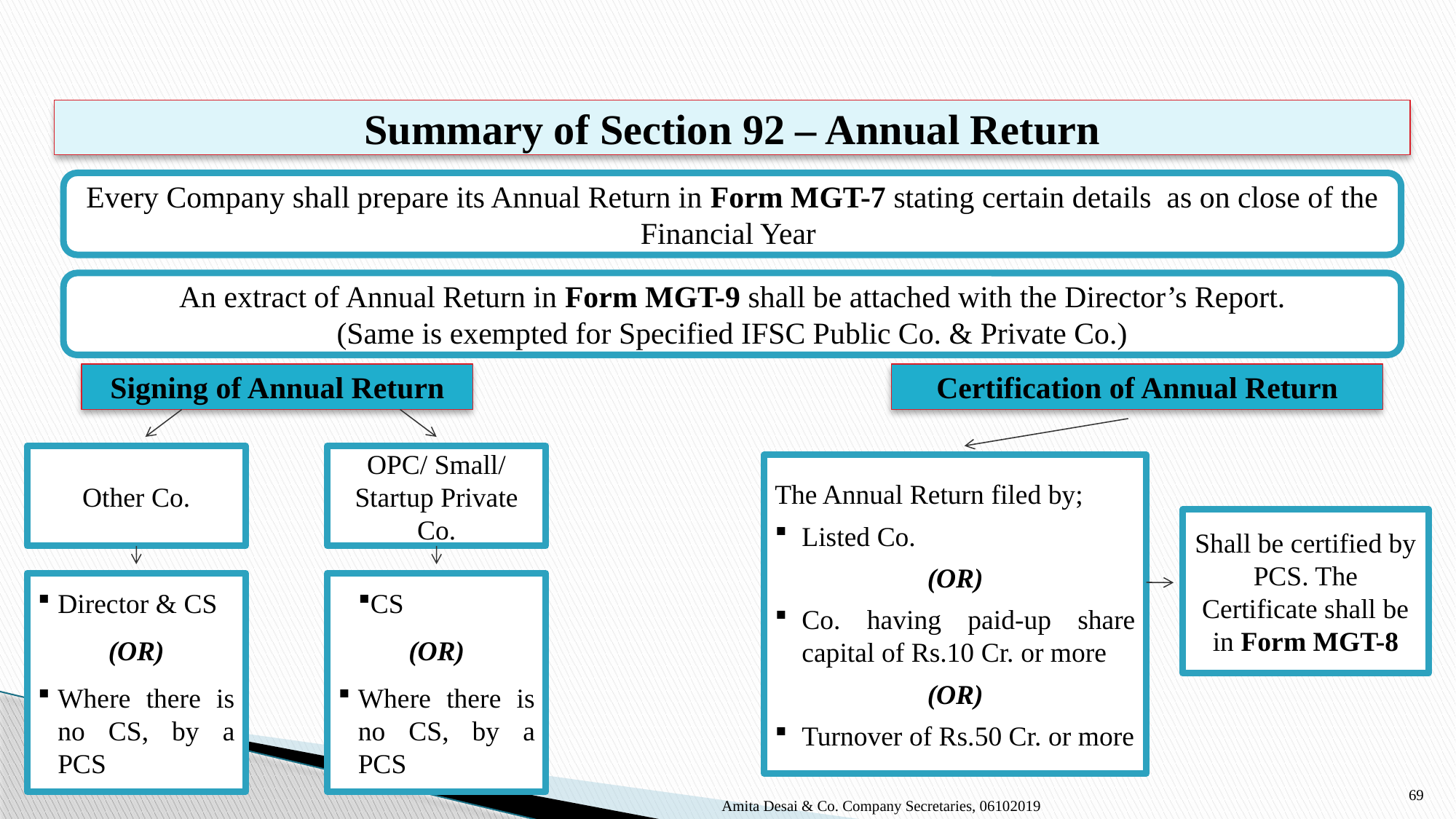

Summary of Section 92 – Annual Return
Every Company shall prepare its Annual Return in Form MGT-7 stating certain details  as on close of the Financial Year
An extract of Annual Return in Form MGT-9 shall be attached with the Director’s Report.
(Same is exempted for Specified IFSC Public Co. & Private Co.)
Signing of Annual Return
Certification of Annual Return
Other Co.
OPC/ Small/ Startup Private Co.
The Annual Return filed by;

Listed Co.

(OR)

Co. having paid-up share capital of Rs.10 Cr. or more

(OR)

Turnover of Rs.50 Cr. or more
Shall be certified by PCS. The Certificate shall be in Form MGT-8
Director & CS

(OR)

Where there is no CS, by a PCS
CS

(OR)

Where there is no CS, by a PCS
69
Amita Desai & Co. Company Secretaries, 06102019